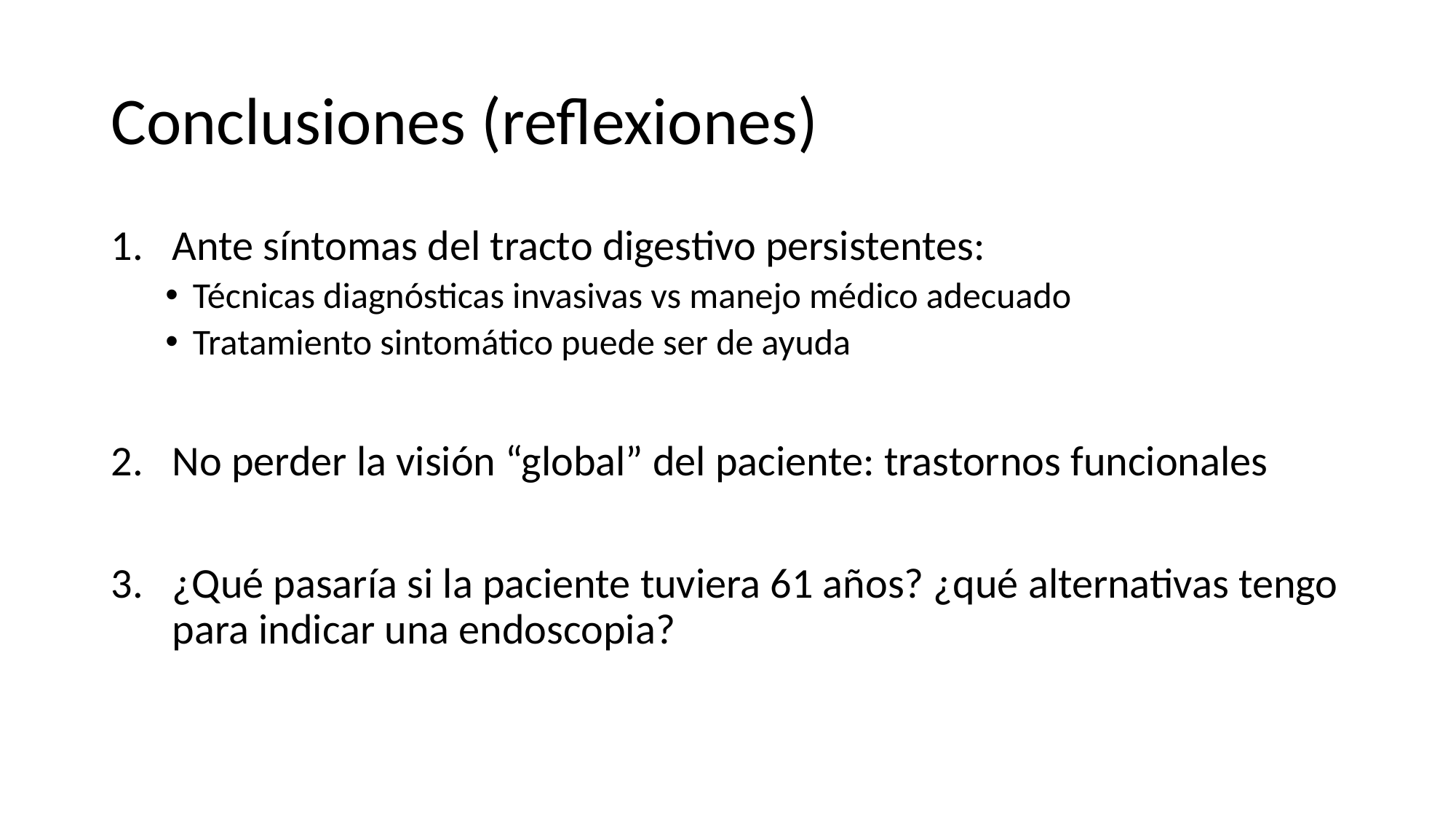

# Conclusiones (reflexiones)
Ante síntomas del tracto digestivo persistentes:
Técnicas diagnósticas invasivas vs manejo médico adecuado
Tratamiento sintomático puede ser de ayuda

No perder la visión “global” del paciente: trastornos funcionales

¿Qué pasaría si la paciente tuviera 61 años? ¿qué alternativas tengo para indicar una endoscopia?